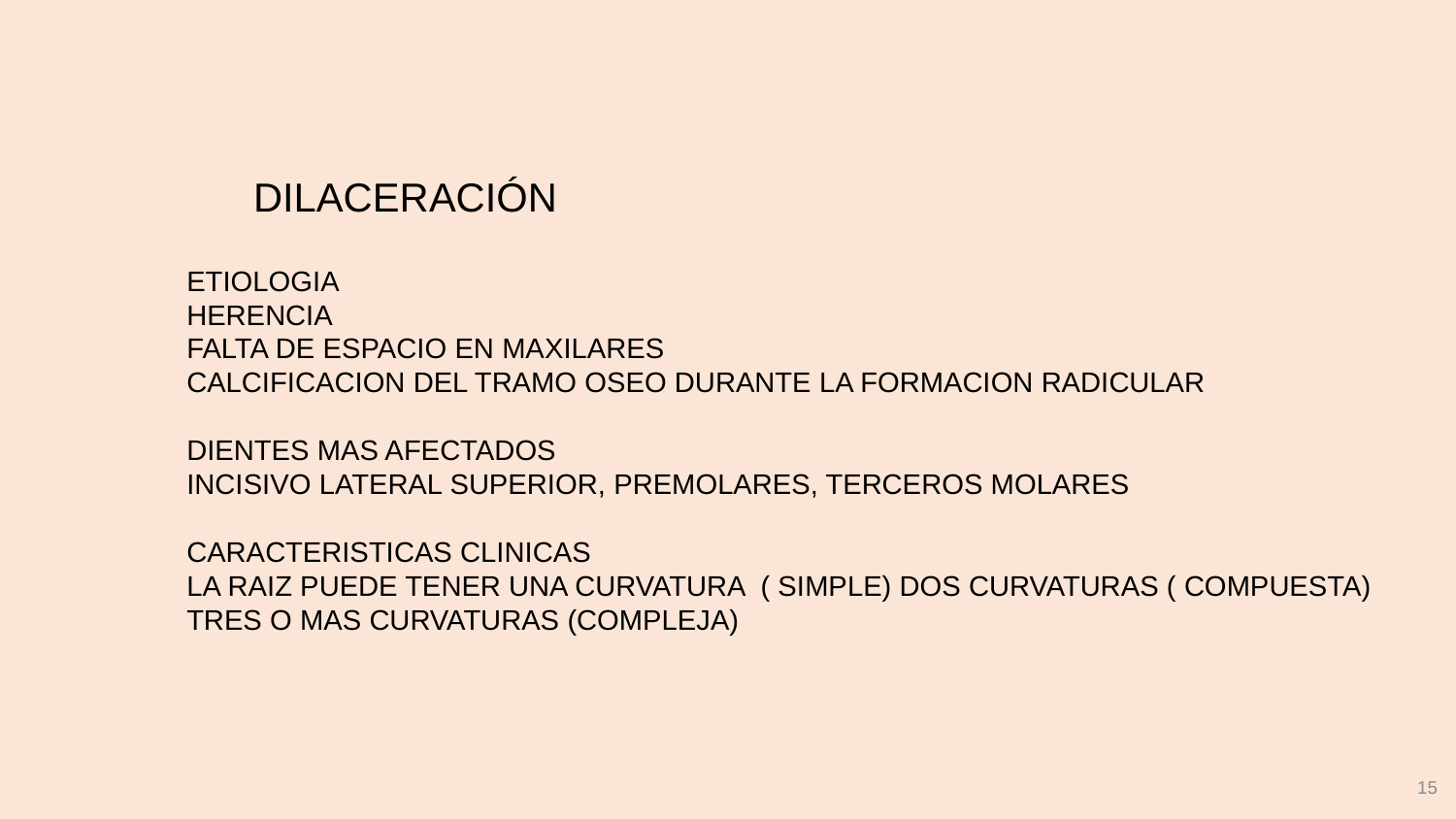

DILACERACIÓN

ETIOLOGIA
HERENCIA
FALTA DE ESPACIO EN MAXILARES
CALCIFICACION DEL TRAMO OSEO DURANTE LA FORMACION RADICULAR

DIENTES MAS AFECTADOS
INCISIVO LATERAL SUPERIOR, PREMOLARES, TERCEROS MOLARES

CARACTERISTICAS CLINICAS
LA RAIZ PUEDE TENER UNA CURVATURA  ( SIMPLE) DOS CURVATURAS ( COMPUESTA)
TRES O MAS CURVATURAS (COMPLEJA)
15